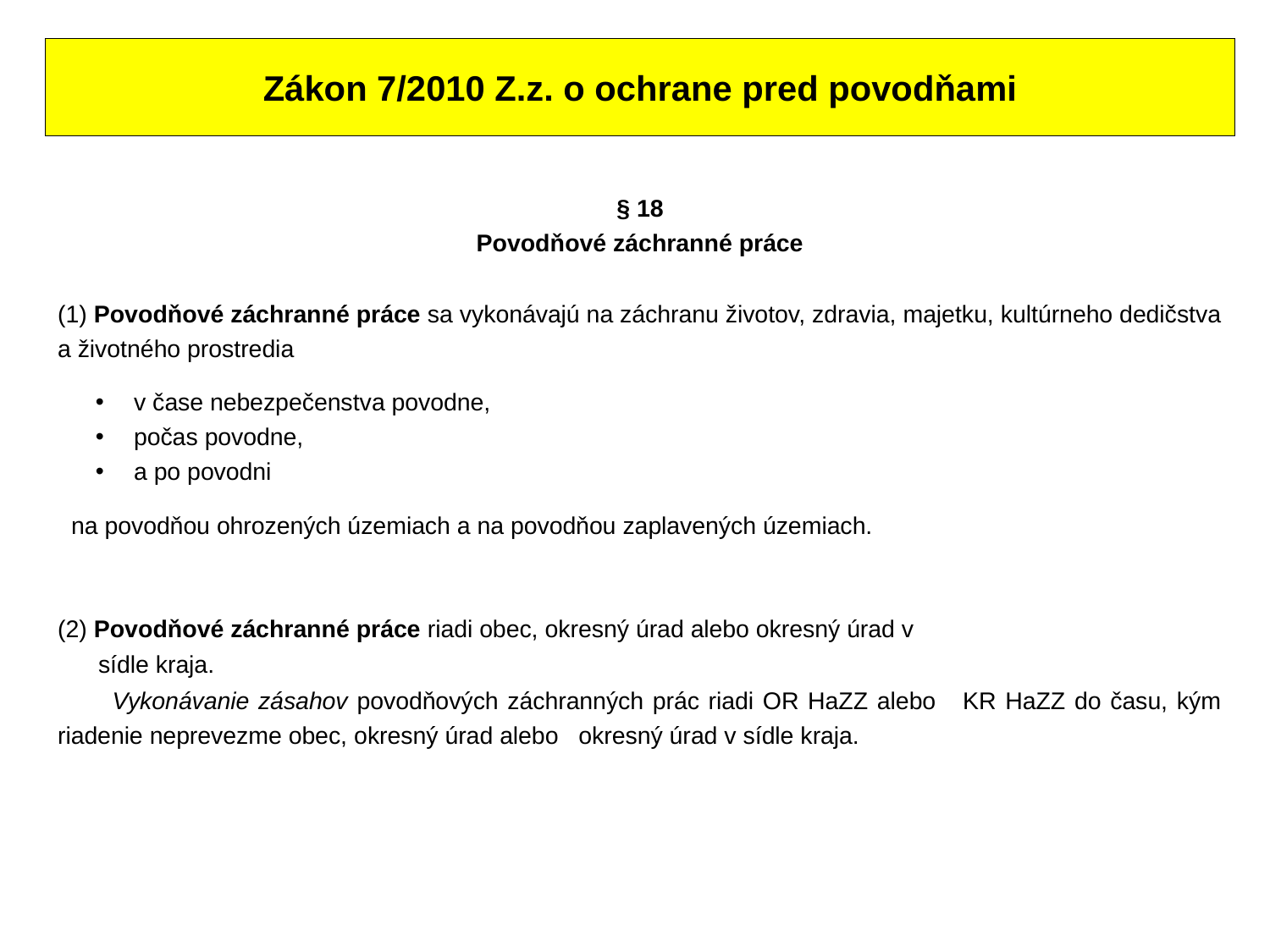

# Zákon 7/2010 Z.z. o ochrane pred povodňami

§ 18
Povodňové záchranné práce
(1) Povodňové záchranné práce sa vykonávajú na záchranu životov, zdravia, majetku, kultúrneho dedičstva a životného prostredia

v čase nebezpečenstva povodne,
počas povodne,
a po povodni

  na povodňou ohrozených územiach a na povodňou zaplavených územiach.
(2) Povodňové záchranné práce riadi obec, okresný úrad alebo okresný úrad v
      sídle kraja.
      Vykonávanie zásahov povodňových záchranných prác riadi OR HaZZ alebo   KR HaZZ do času, kým riadenie neprevezme obec, okresný úrad alebo   okresný úrad v sídle kraja.

6